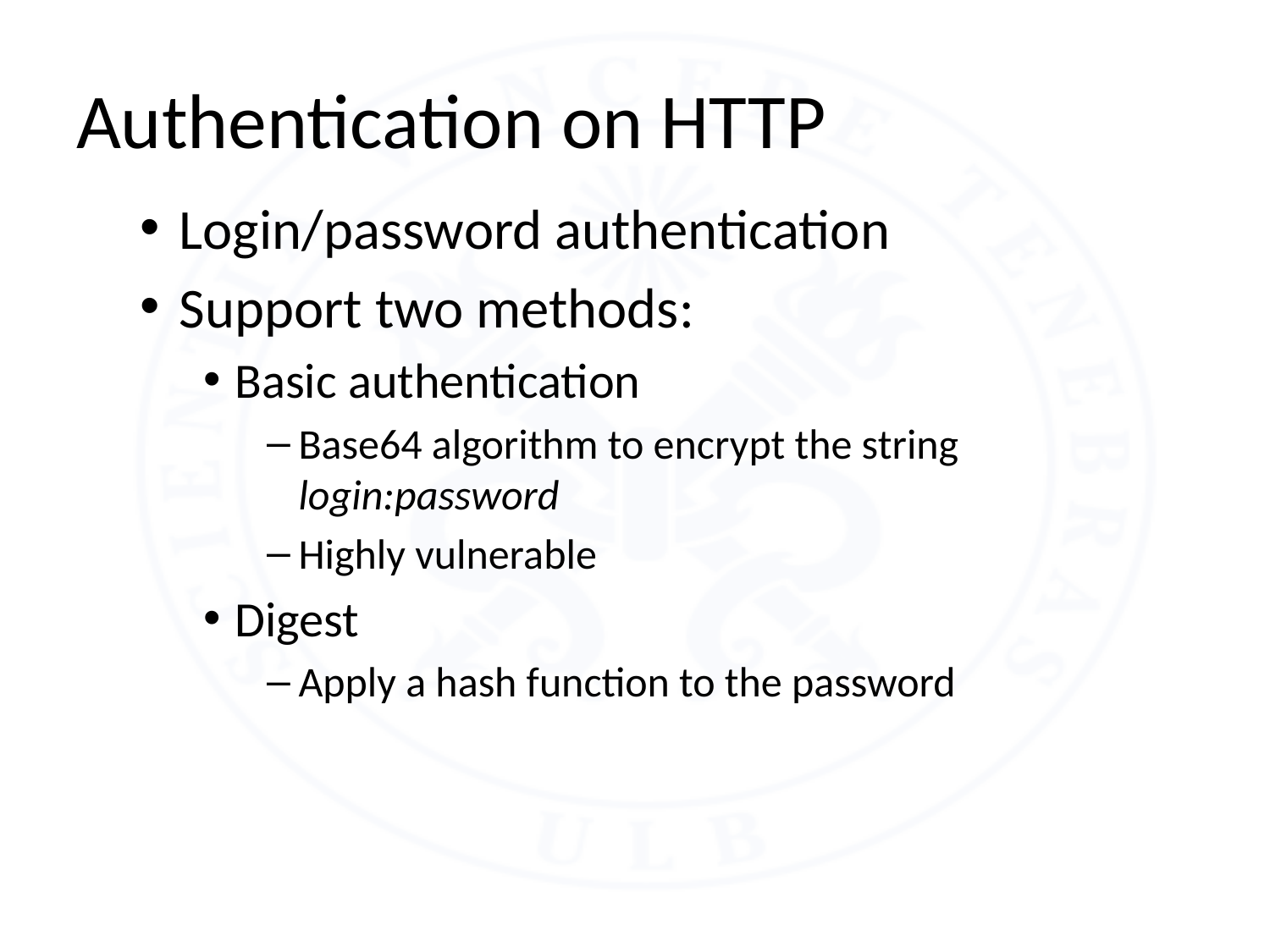

# Authentication on HTTP
Login/password authentication
Support two methods:
Basic authentication
Base64 algorithm to encrypt the string  login:password
Highly vulnerable
Digest
Apply a hash function to the password